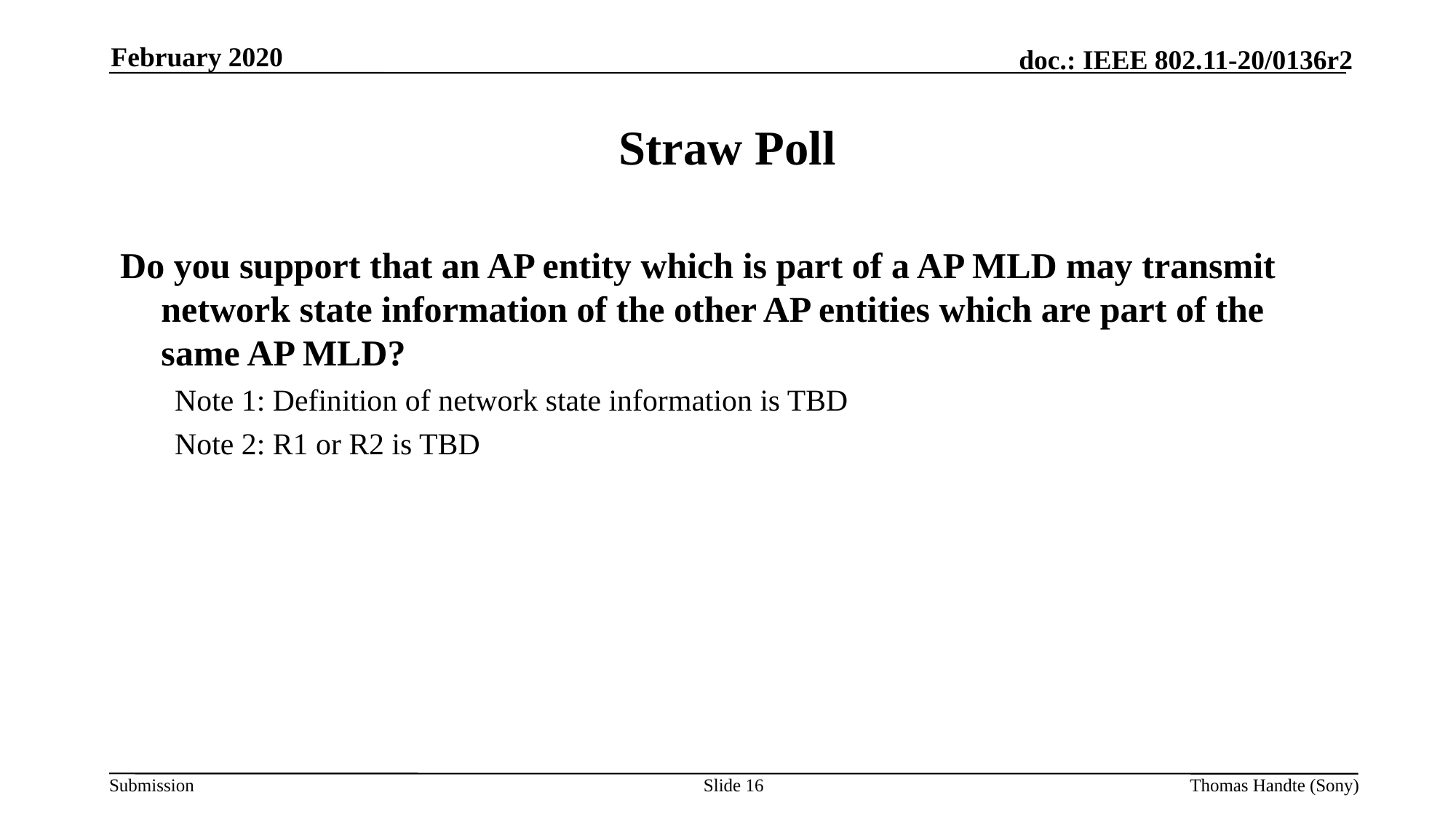

February 2020
# Straw Poll
Do you support that an AP entity which is part of a AP MLD may transmit network state information of the other AP entities which are part of the same AP MLD?
Note 1: Definition of network state information is TBD
Note 2: R1 or R2 is TBD
Slide 16
Thomas Handte (Sony)